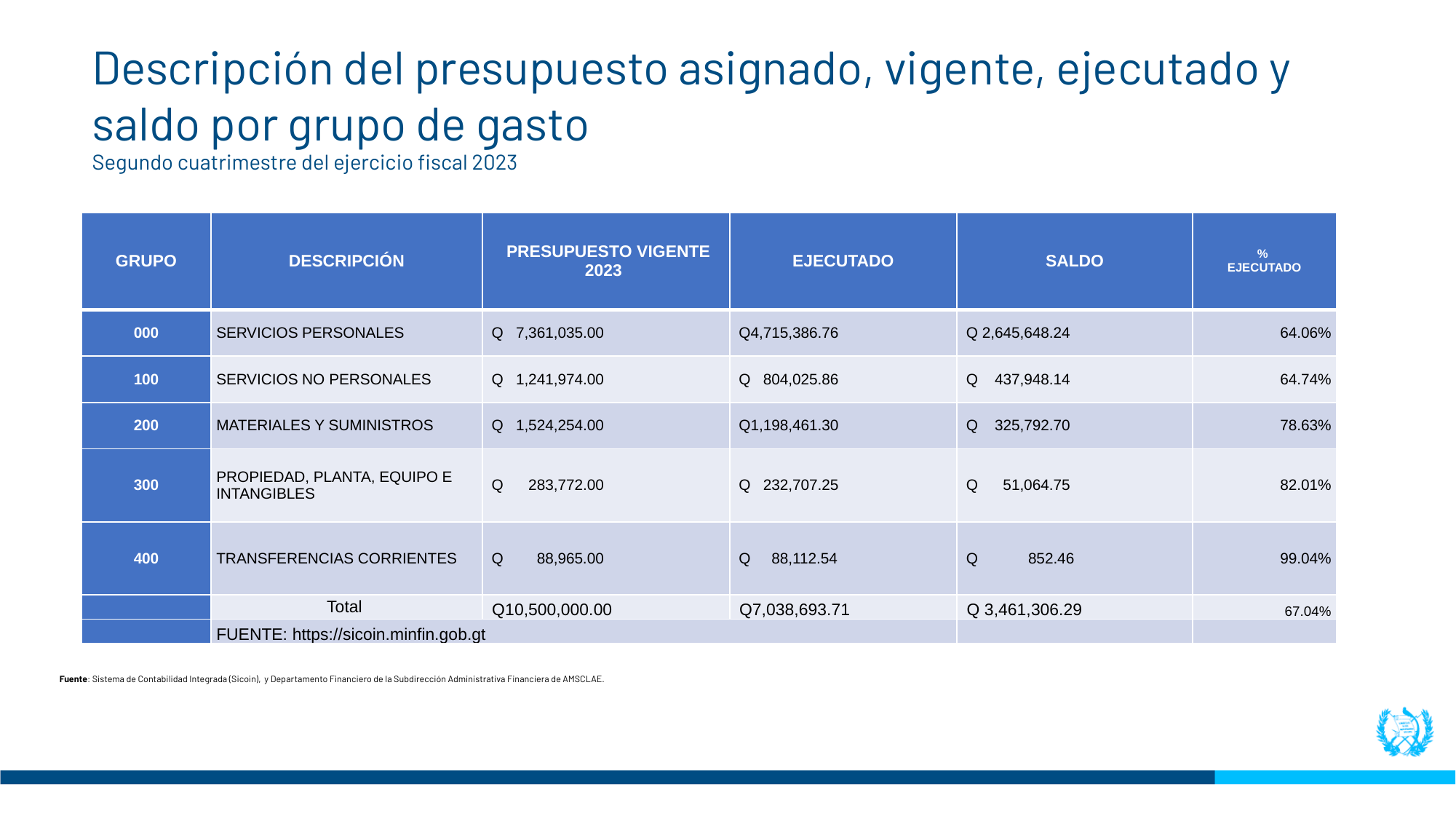

Descripción del presupuesto asignado, vigente, ejecutado y saldo por grupo de gasto
Segundo cuatrimestre del ejercicio fiscal 2023
| GRUPO | DESCRIPCIÓN | PRESUPUESTO VIGENTE 2023 | EJECUTADO | SALDO | % EJECUTADO |
| --- | --- | --- | --- | --- | --- |
| 000 | SERVICIOS PERSONALES | Q 7,361,035.00 | Q4,715,386.76 | Q 2,645,648.24 | 64.06% |
| 100 | SERVICIOS NO PERSONALES | Q 1,241,974.00 | Q 804,025.86 | Q 437,948.14 | 64.74% |
| 200 | MATERIALES Y SUMINISTROS | Q 1,524,254.00 | Q1,198,461.30 | Q 325,792.70 | 78.63% |
| 300 | PROPIEDAD, PLANTA, EQUIPO E INTANGIBLES | Q 283,772.00 | Q 232,707.25 | Q 51,064.75 | 82.01% |
| 400 | TRANSFERENCIAS CORRIENTES | Q 88,965.00 | Q 88,112.54 | Q 852.46 | 99.04% |
|  | Total | Q10,500,000.00 | Q7,038,693.71 | Q 3,461,306.29 | 67.04% |
|  | FUENTE: https://sicoin.minfin.gob.gt |  |  |  |  |
Fuente: Sistema de Contabilidad Integrada (Sicoin),  y Departamento Financiero de la Subdirección Administrativa Financiera de AMSCLAE.